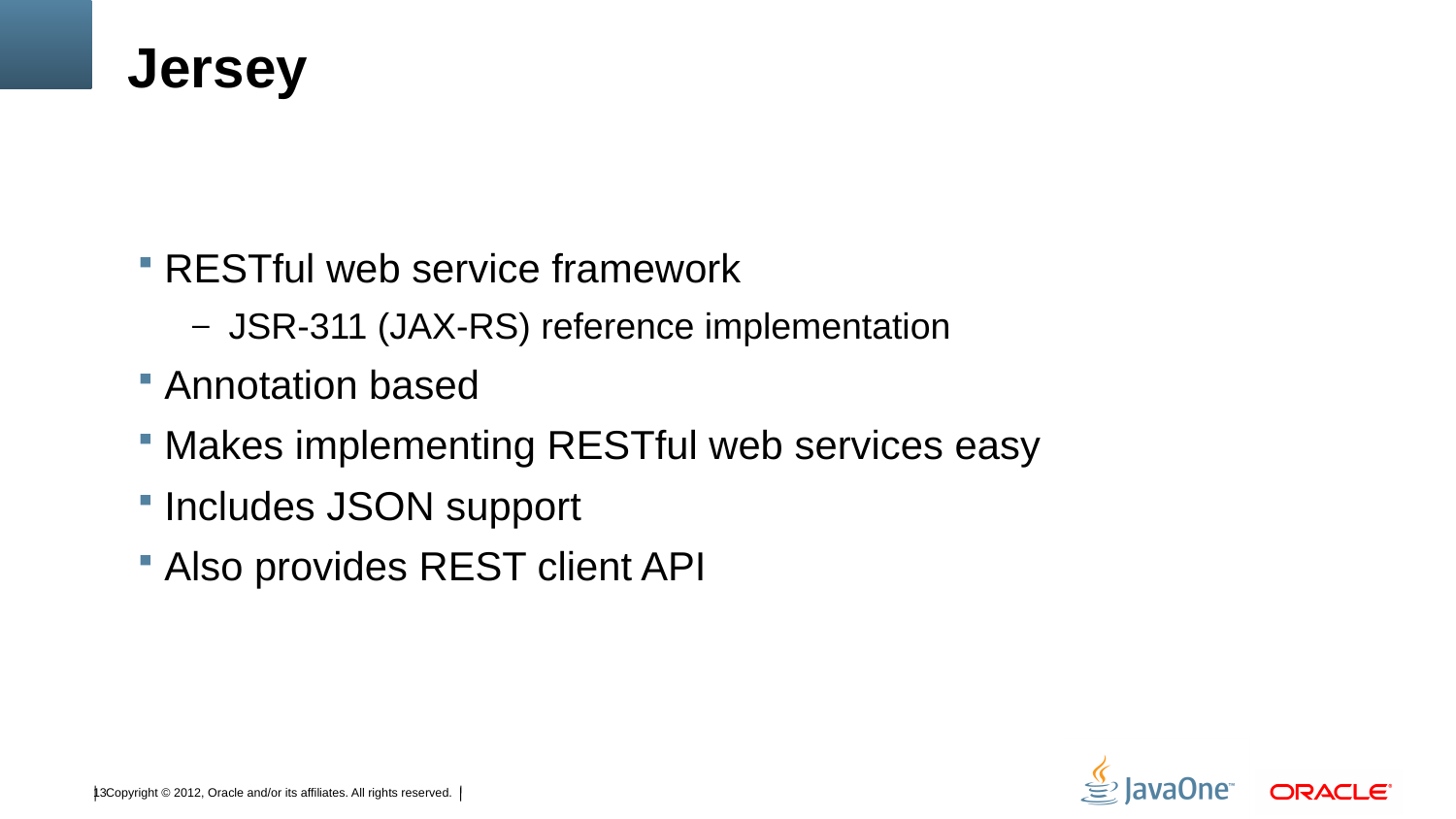

# Jersey

RESTful web service framework
JSR-311 (JAX-RS) reference implementation
Annotation based
Makes implementing RESTful web services easy
Includes JSON support
Also provides REST client API